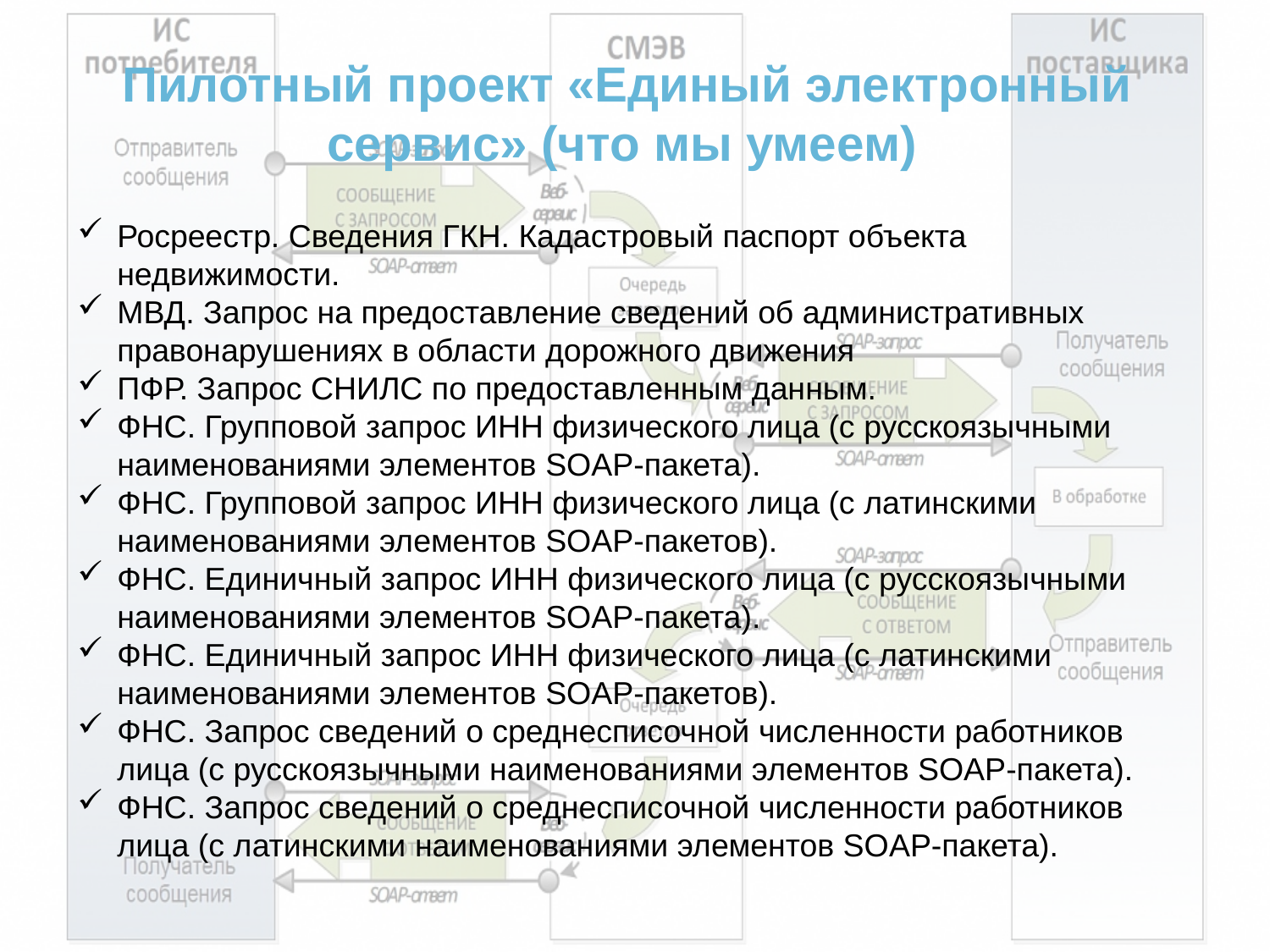

Пилотный проект «Единый электронный сервис» (что мы умеем)
Росреестр. Сведения ГКН. Кадастровый паспорт объекта недвижимости.
МВД. Запрос на предоставление сведений об административных правонарушениях в области дорожного движения
ПФР. Запрос СНИЛС по предоставленным данным.
ФНС. Групповой запрос ИНН физического лица (с русскоязычными наименованиями элементов SOAP-пакета).
ФНС. Групповой запрос ИНН физического лица (с латинскими наименованиями элементов SOAP-пакетов).
ФНС. Единичный запрос ИНН физического лица (с русскоязычными наименованиями элементов SOAP-пакета).
ФНС. Единичный запрос ИНН физического лица (с латинскими наименованиями элементов SOAP-пакетов).
ФНС. Запрос сведений о среднесписочной численности работников лица (с русскоязычными наименованиями элементов SOAP-пакета).
ФНС. Запрос сведений о среднесписочной численности работников лица (с латинскими наименованиями элементов SOAP-пакета).